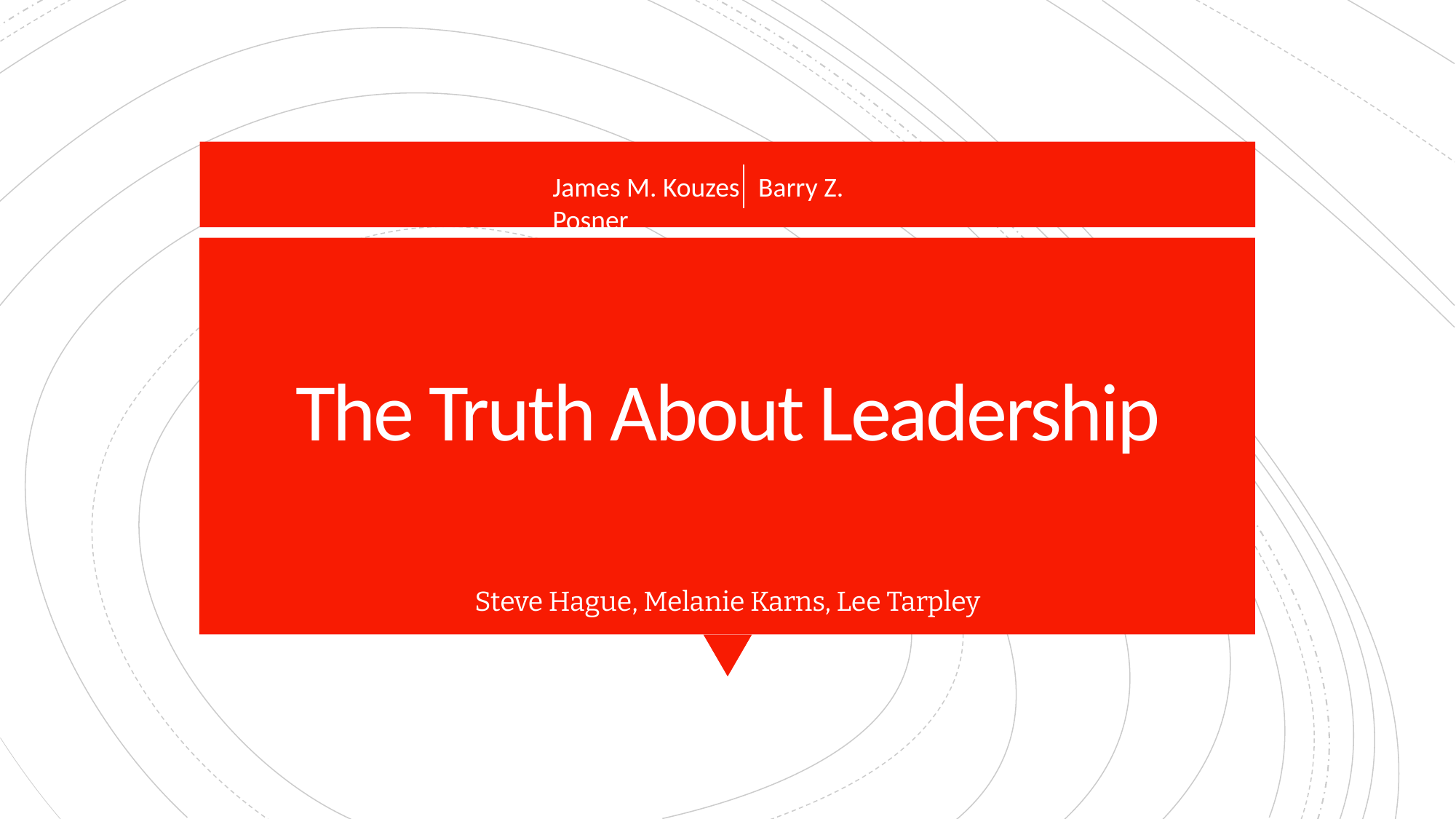

James M. Kouzes   Barry Z. Posner
# The Truth About Leadership
Steve Hague, Melanie Karns, Lee Tarpley